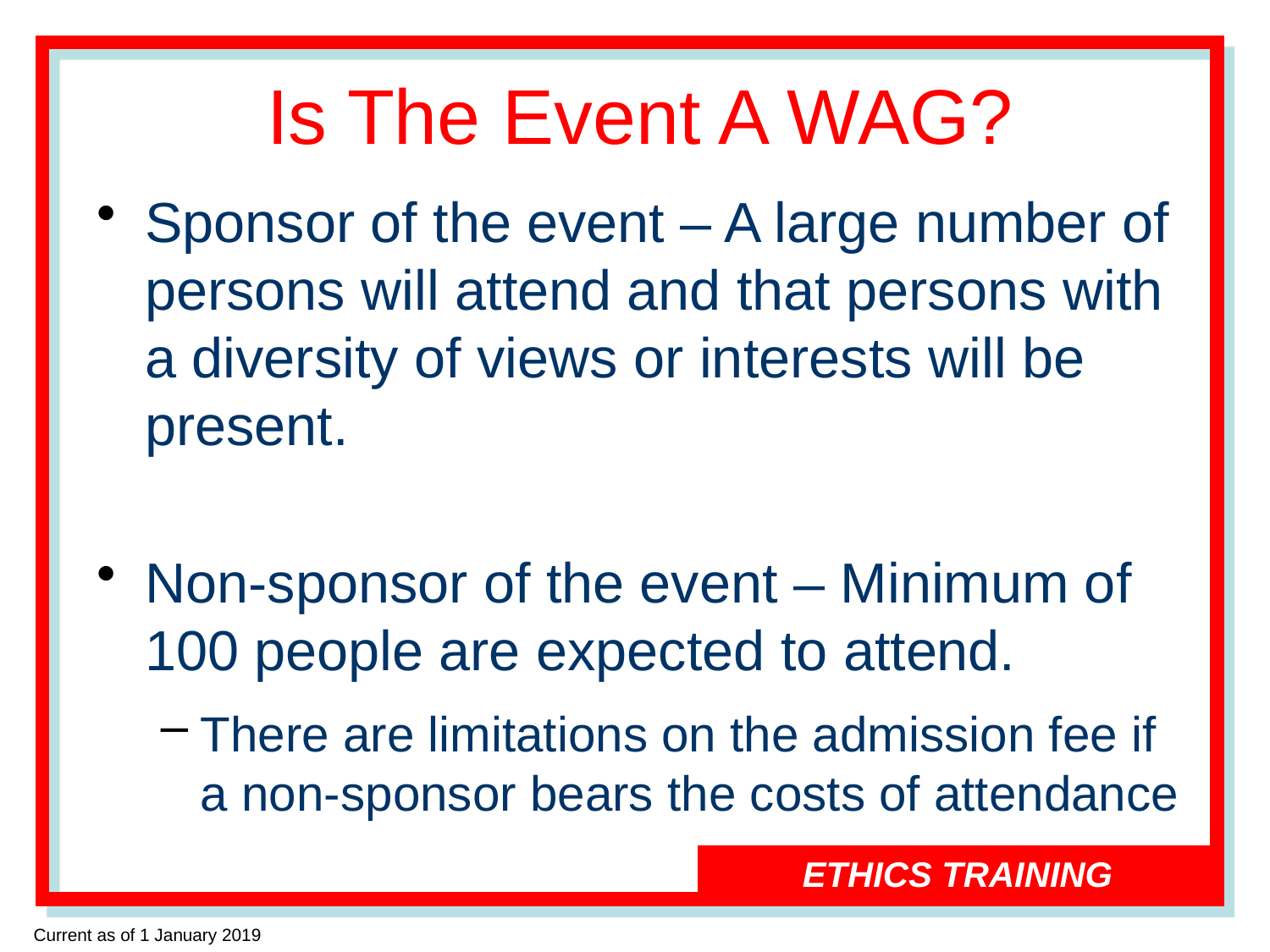

# Is The Event A WAG?
Sponsor of the event – A large number of persons will attend and that persons with a diversity of views or interests will be present.

Non-sponsor of the event – Minimum of 100 people are expected to attend.
There are limitations on the admission fee if a non-sponsor bears the costs of attendance